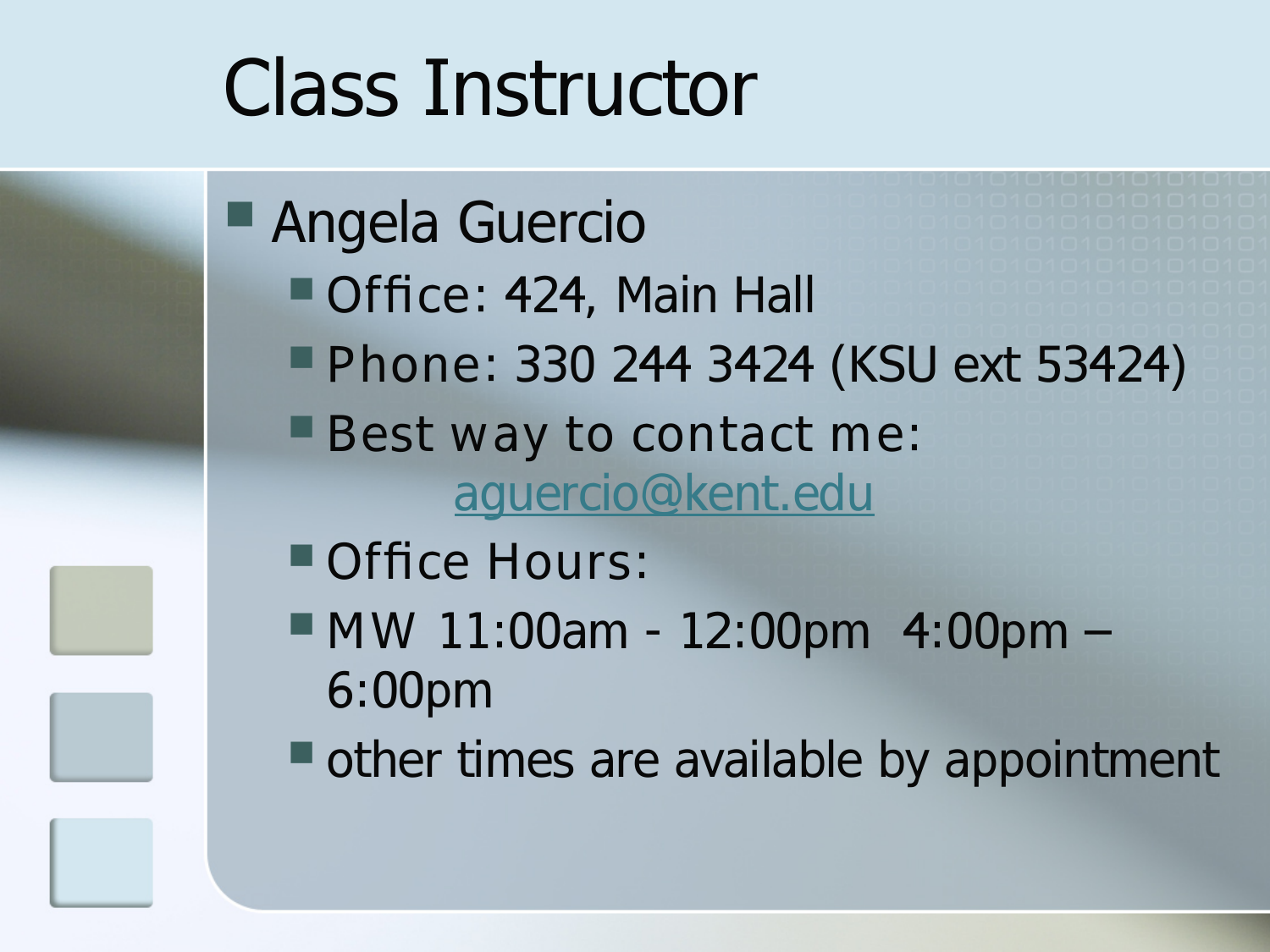

# Class Instructor
Angela Guercio
Office: 424, Main Hall
Phone: 330 244 3424 (KSU ext 53424)
Best way to contact me: 				aguercio@kent.edu
Office Hours:
MW 11:00am - 12:00pm  4:00pm – 6:00pm
other times are available by appointment